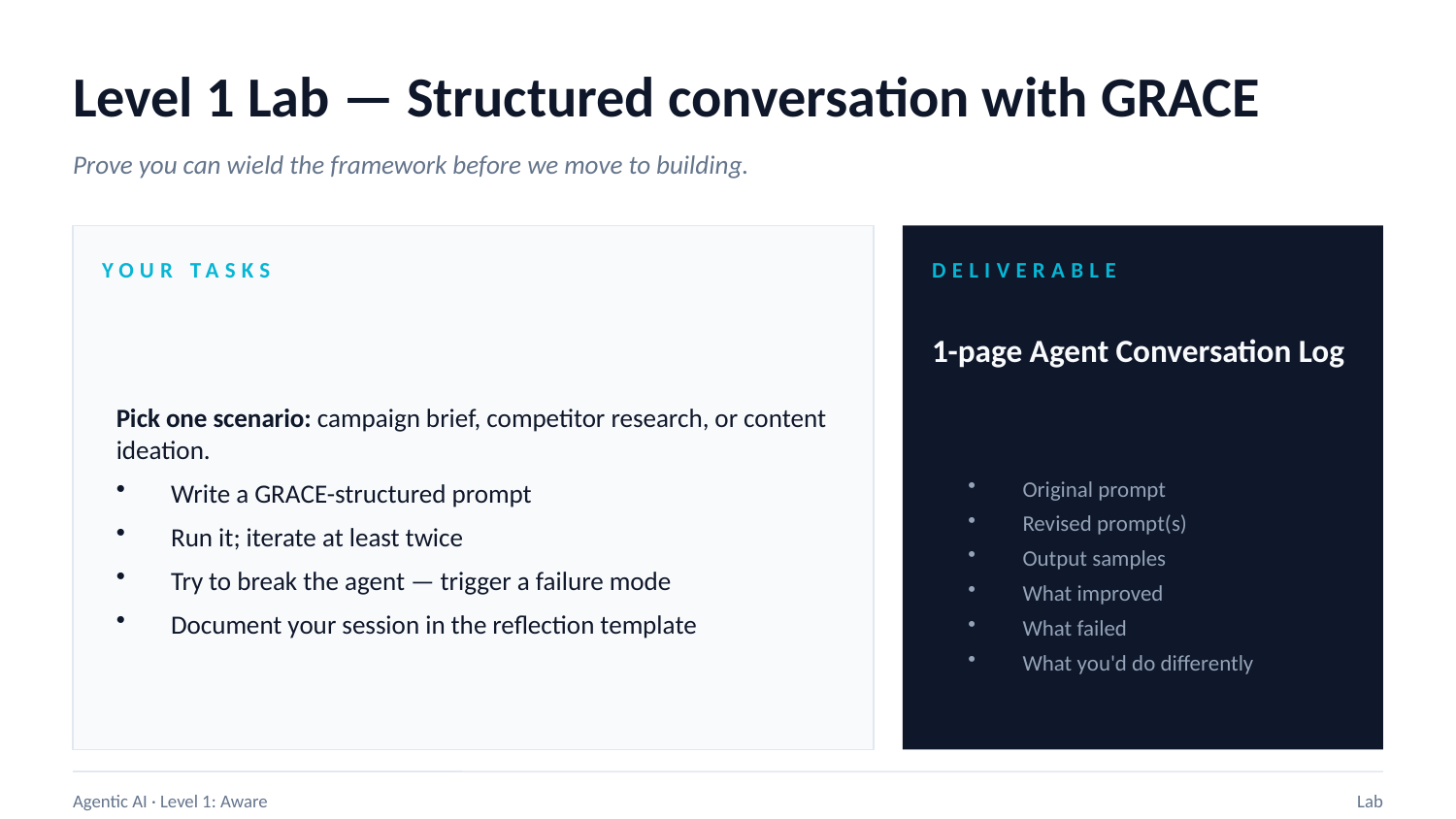

Level 1 Lab — Structured conversation with GRACE
Prove you can wield the framework before we move to building.

YOUR TASKS
DELIVERABLE
1-page Agent Conversation Log
Pick one scenario: campaign brief, competitor research, or content ideation.
Write a GRACE-structured prompt
Run it; iterate at least twice
Try to break the agent — trigger a failure mode
Document your session in the reflection template
Original prompt
Revised prompt(s)
Output samples
What improved
What failed
What you'd do differently

Agentic AI · Level 1: Aware
Lab